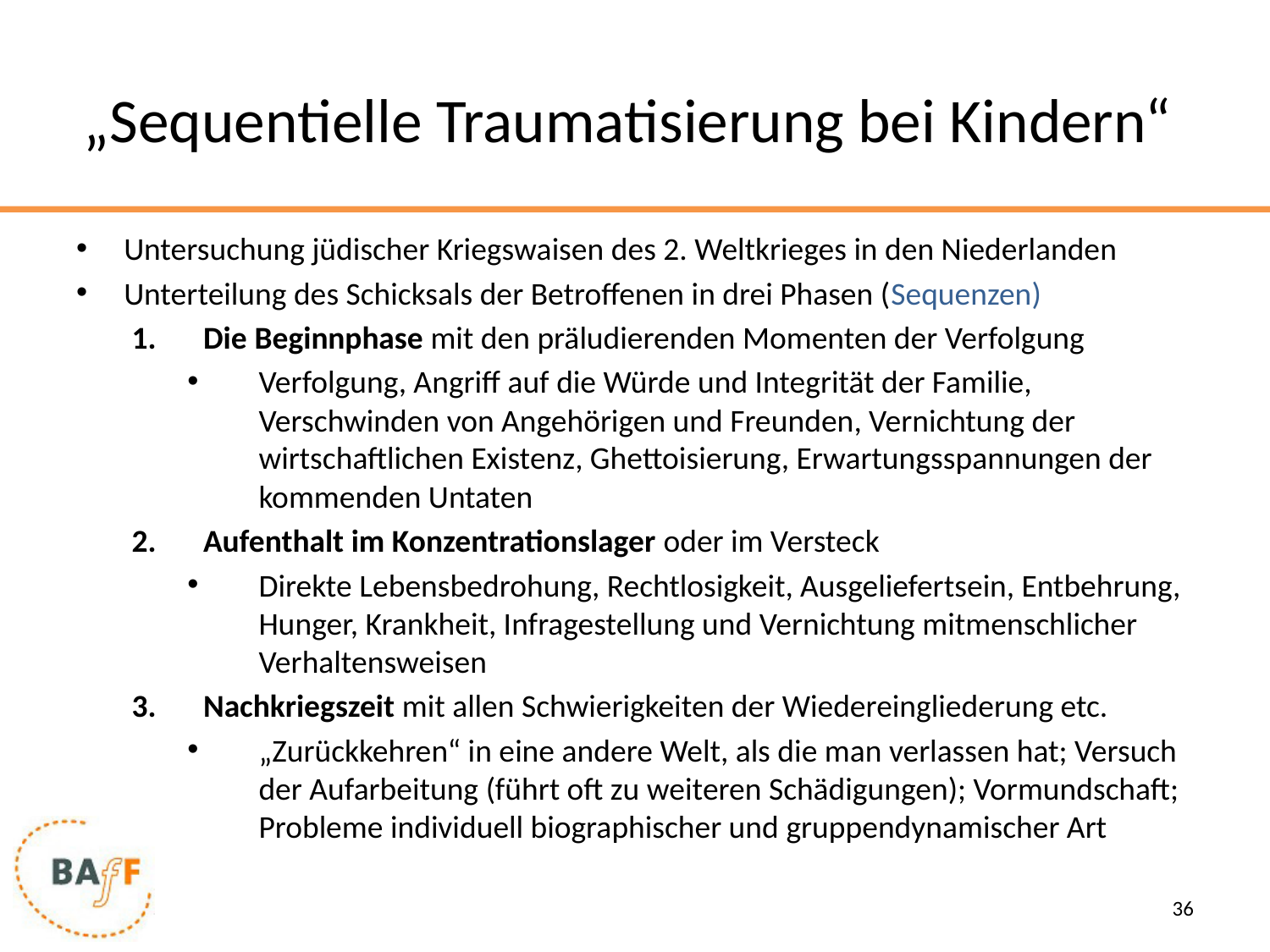

# „Sequentielle Traumatisierung bei Kindern“
Untersuchung jüdischer Kriegswaisen des 2. Weltkrieges in den Niederlanden
Unterteilung des Schicksals der Betroffenen in drei Phasen (Sequenzen)
Die Beginnphase mit den präludierenden Momenten der Verfolgung
Verfolgung, Angriff auf die Würde und Integrität der Familie, Verschwinden von Angehörigen und Freunden, Vernichtung der wirtschaftlichen Existenz, Ghettoisierung, Erwartungsspannungen der kommenden Untaten
Aufenthalt im Konzentrationslager oder im Versteck
Direkte Lebensbedrohung, Rechtlosigkeit, Ausgeliefertsein, Entbehrung, Hunger, Krankheit, Infragestellung und Vernichtung mitmenschlicher Verhaltensweisen
Nachkriegszeit mit allen Schwierigkeiten der Wiedereingliederung etc.
„Zurückkehren“ in eine andere Welt, als die man verlassen hat; Versuch der Aufarbeitung (führt oft zu weiteren Schädigungen); Vormundschaft; Probleme individuell biographischer und gruppendynamischer Art

36